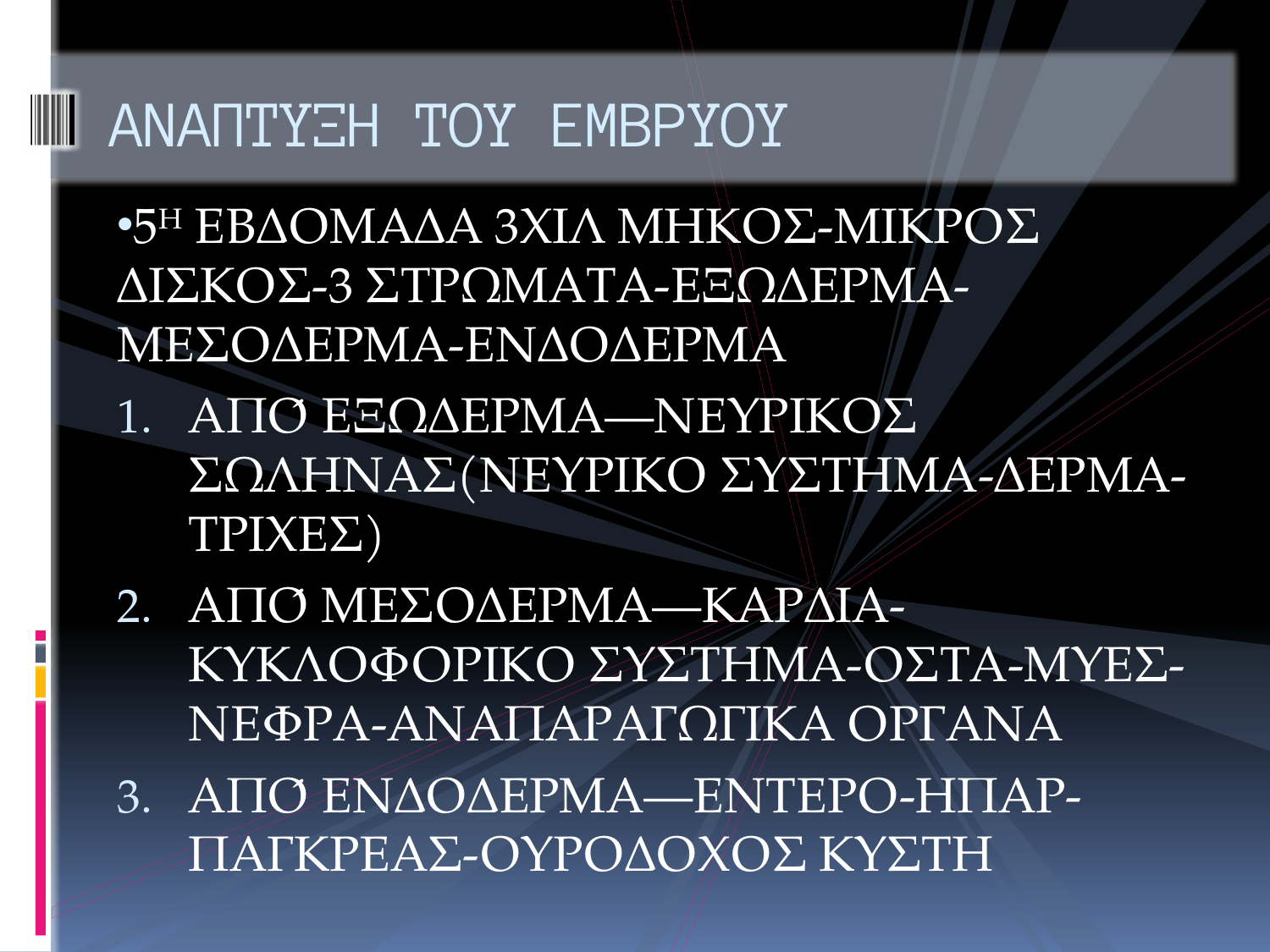

# ΑΝΑΠΤΥΞΗ ΤΟΥ ΕΜΒΡΥΟΥ
5Η ΕΒΔΟΜΑΔΑ 3ΧΙΛ ΜΗΚΟΣ-ΜΙΚΡΟΣ ΔΙΣΚΟΣ-3 ΣΤΡΩΜΑΤΑ-ΕΞΩΔΕΡΜΑ-ΜΕΣΟΔΕΡΜΑ-ΕΝΔΟΔΕΡΜΑ
ΑΠΌ ΕΞΩΔΕΡΜΑ—ΝΕΥΡΙΚΟΣ ΣΩΛΗΝΑΣ(ΝΕΥΡΙΚΟ ΣΥΣΤΗΜΑ-ΔΕΡΜΑ-ΤΡΙΧΕΣ)
ΑΠΌ ΜΕΣΟΔΕΡΜΑ—ΚΑΡΔΙΑ-ΚΥΚΛΟΦΟΡΙΚΟ ΣΥΣΤΗΜΑ-ΟΣΤΑ-ΜΥΕΣ-ΝΕΦΡΑ-ΑΝΑΠΑΡΑΓΩΓΙΚΑ ΟΡΓΑΝΑ
ΑΠΌ ΕΝΔΟΔΕΡΜΑ—ΕΝΤΕΡΟ-ΗΠΑΡ-ΠΑΓΚΡΕΑΣ-ΟΥΡΟΔΟΧΟΣ ΚΥΣΤΗ